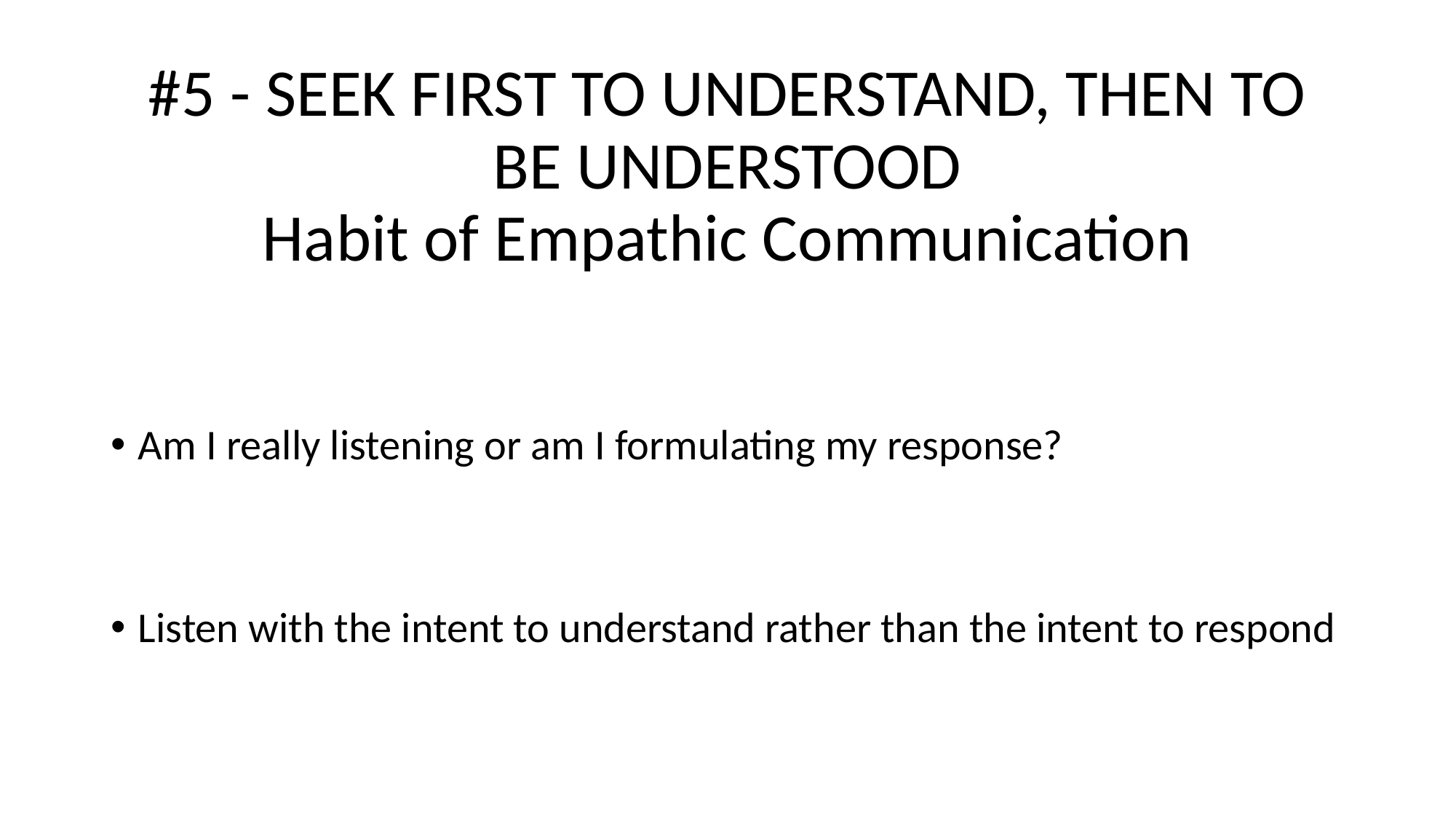

# #5 - SEEK FIRST TO UNDERSTAND, THEN TO BE UNDERSTOOD Habit of Empathic Communication

Am I really listening or am I formulating my response?

Listen with the intent to understand rather than the intent to respond